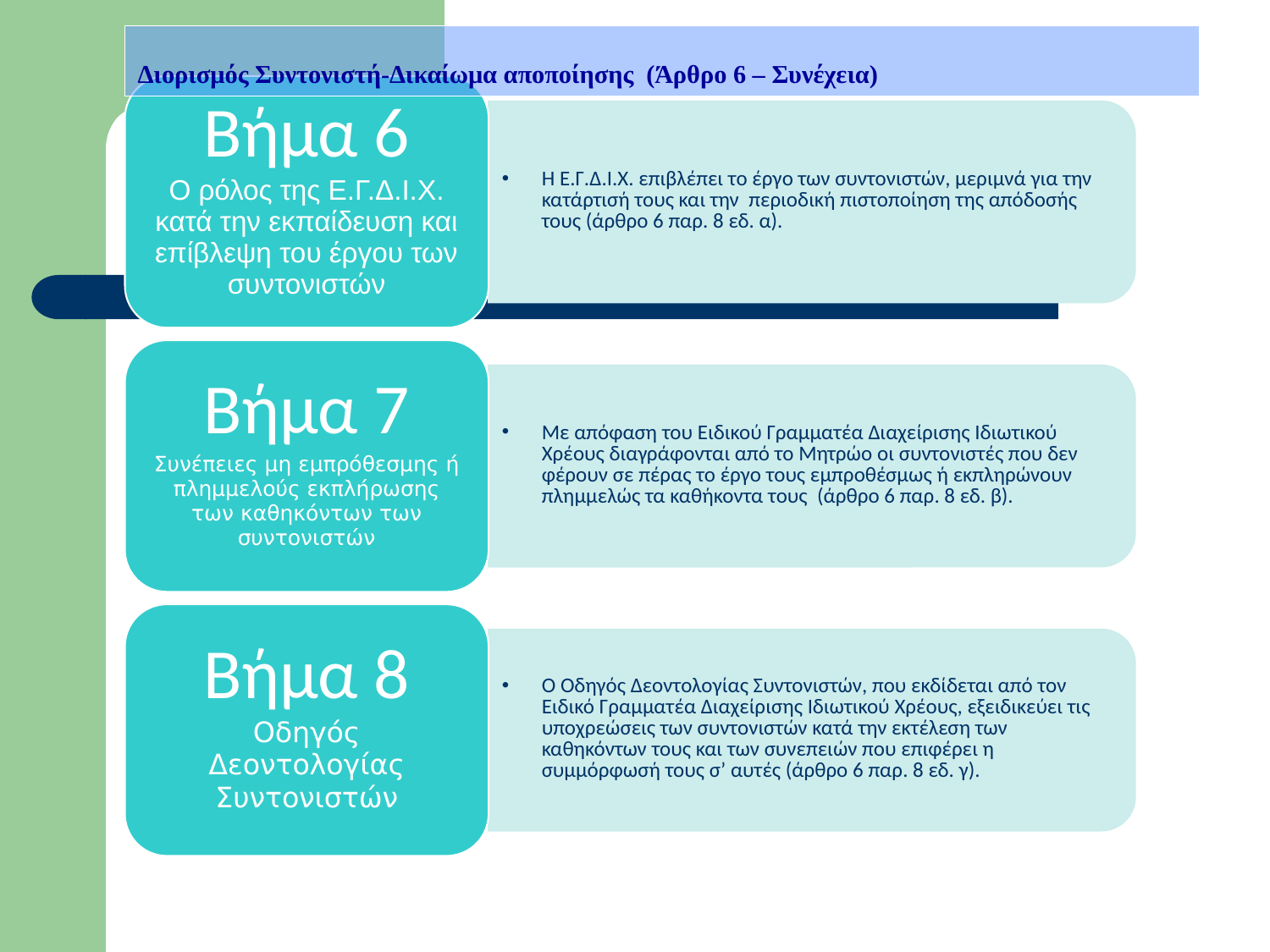

Διορισμός Συντονιστή-Δικαίωμα αποποίησης  (Άρθρο 6 – Συνέχεια)

Βήμα 6
Ο ρόλος της Ε.Γ.Δ.Ι.Χ. κατά την εκπαίδευση και επίβλεψη του έργου των συντονιστών
Η Ε.Γ.Δ.Ι.Χ. επιβλέπει το έργο των συντονιστών, μεριμνά για την κατάρτισή τους και την  περιοδική πιστοποίηση της απόδοσής τους (άρθρο 6 παρ. 8 εδ. α).
Βήμα 7
Συνέπειες μη εμπρόθεσμης ή πλημμελούς εκπλήρωσης των καθηκόντων των συντονιστών
Με απόφαση του Ειδικού Γραμματέα Διαχείρισης Ιδιωτικού Χρέους διαγράφονται από το Μητρώο οι συντονιστές που δεν φέρουν σε πέρας το έργο τους εμπροθέσμως ή εκπληρώνουν πλημμελώς τα καθήκοντα τους  (άρθρο 6 παρ. 8 εδ. β).
Βήμα 8
Οδηγός Δεοντολογίας Συντονιστών
Ο Οδηγός Δεοντολογίας Συντονιστών, που εκδίδεται από τον Ειδικό Γραμματέα Διαχείρισης Ιδιωτικού Χρέους, εξειδικεύει τις υποχρεώσεις των συντονιστών κατά την εκτέλεση των καθηκόντων τους και των συνεπειών που επιφέρει η συμμόρφωσή τους σ’ αυτές (άρθρο 6 παρ. 8 εδ. γ).